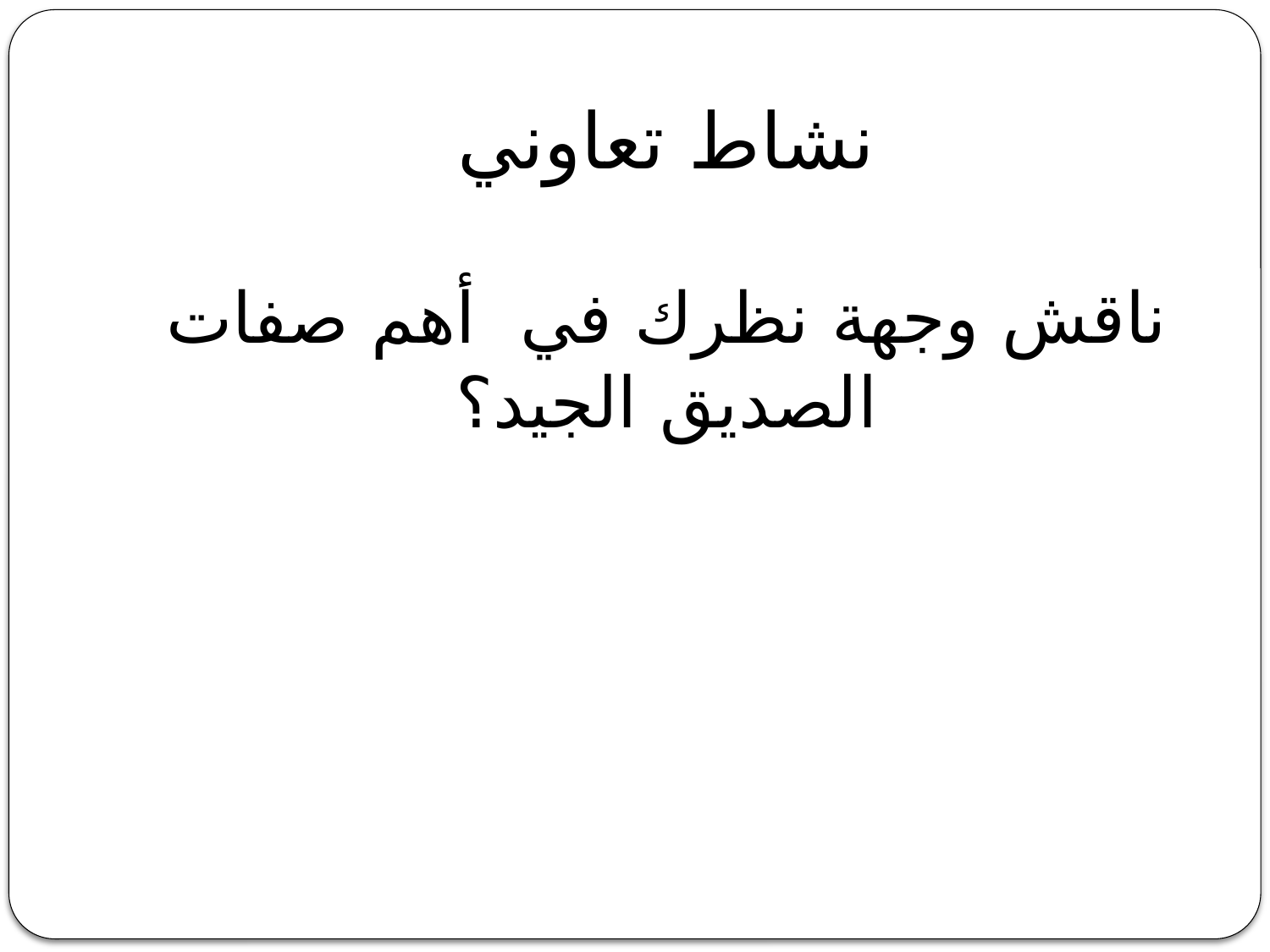

# نشاط تعاوني

ناقش وجهة نظرك في  أهم صفات الصديق الجيد؟